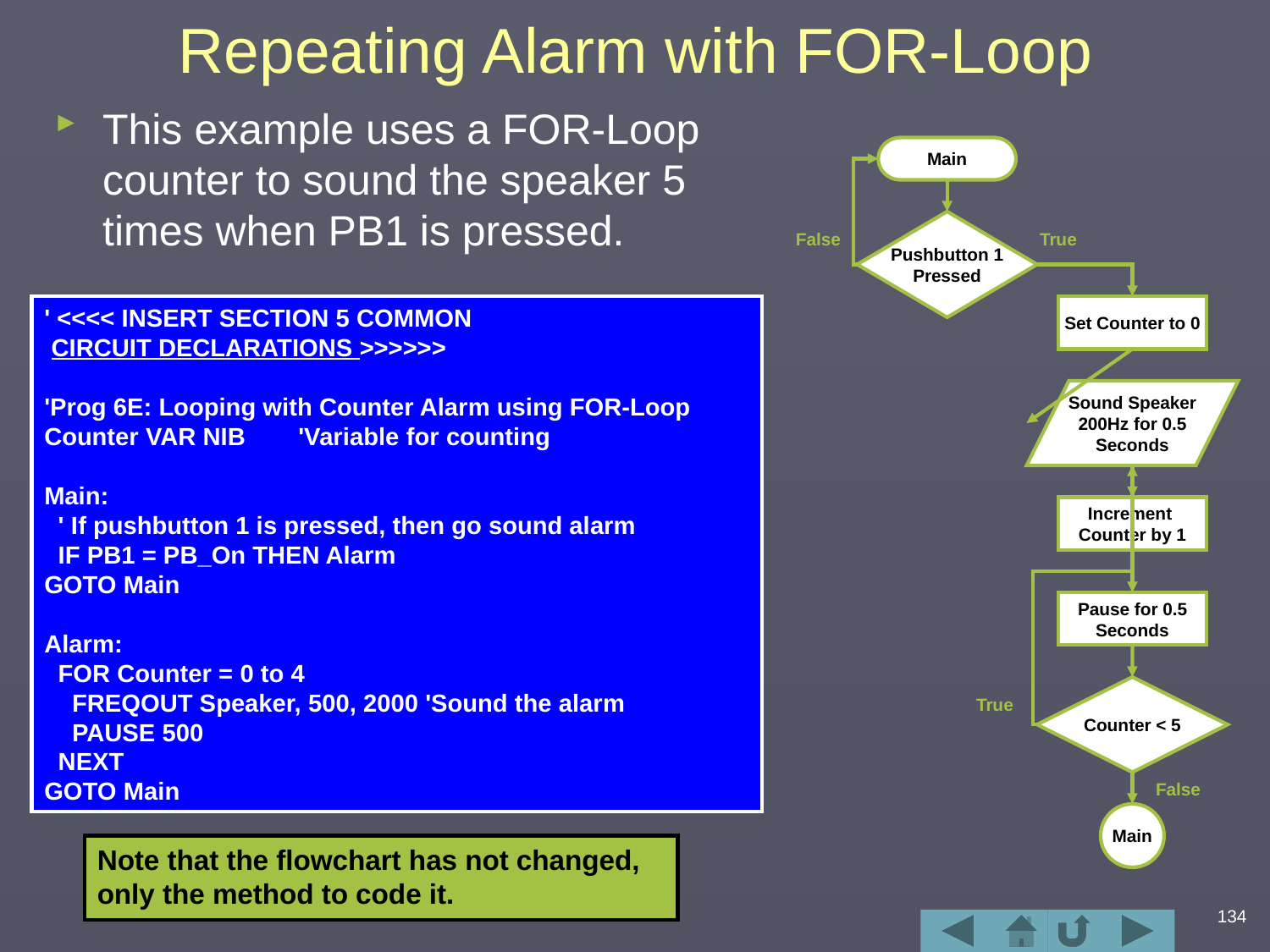

# Repeating Alarm with FOR-Loop
This example uses a FOR-Loop counter to sound the speaker 5 times when PB1 is pressed.
Main
Pushbutton 1
Pressed
False
True
Set Counter to 0
Sound Speaker
200Hz for 0.5
Seconds
Increment
Counter by 1
Pause for 0.5
Seconds
Counter < 5
True
False
Main
' <<<< INSERT SECTION 5 COMMON
 CIRCUIT DECLARATIONS >>>>>>

'Prog 6E: Looping with Counter Alarm using FOR-Loop
Counter VAR NIB	'Variable for counting

Main:
  ' If pushbutton 1 is pressed, then go sound alarm
  IF PB1 = PB_On THEN Alarm
GOTO Main

Alarm:
  FOR Counter = 0 to 4
    FREQOUT Speaker, 500, 2000	'Sound the alarm
    PAUSE 500
  NEXT
GOTO Main
Note that the flowchart has not changed, only the method to code it.
134